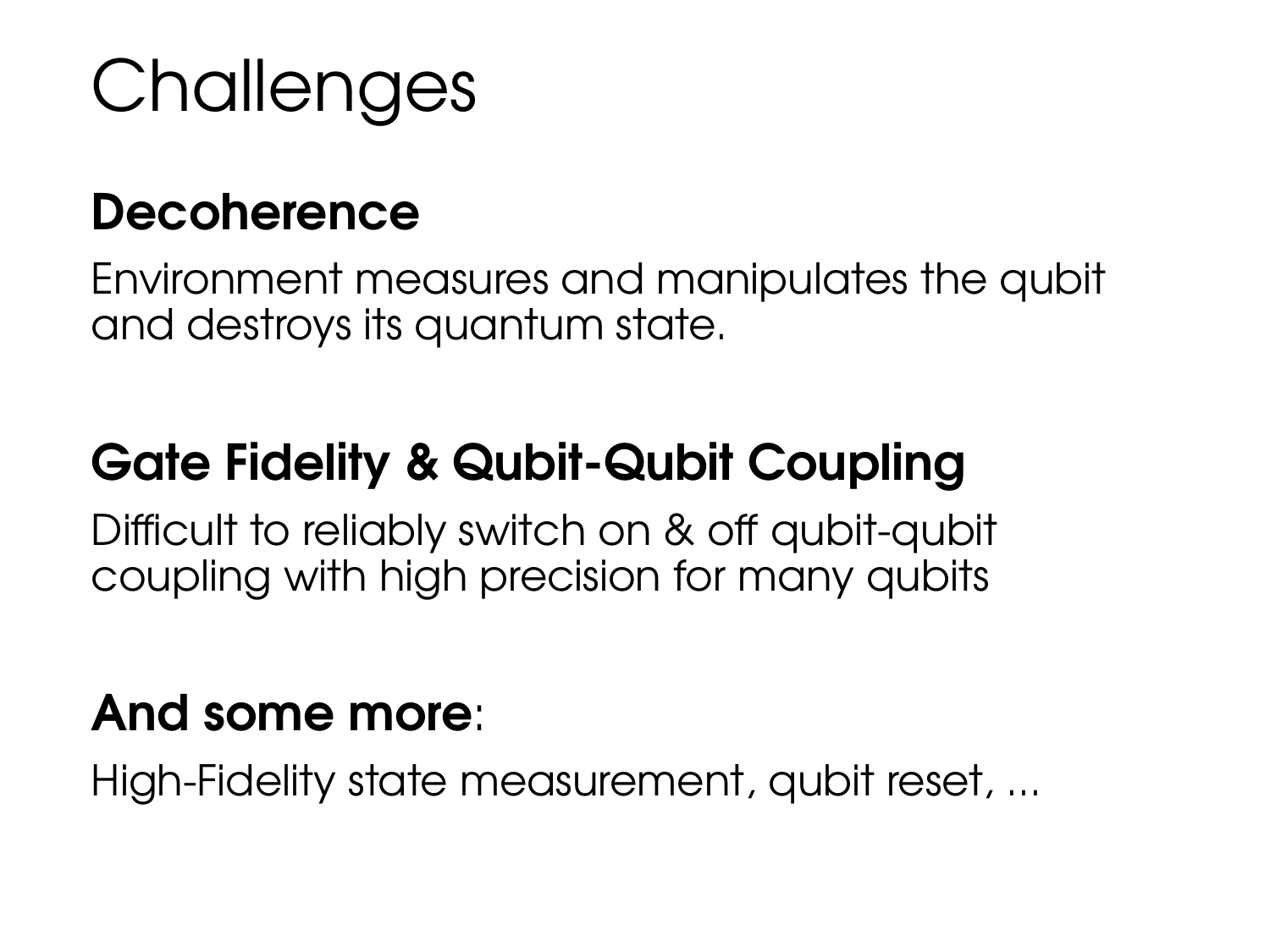

# Challenges
Decoherence
Environment measures and manipulates the qubit and destroys its quantum state.

Gate Fidelity & Qubit-Qubit Coupling
Difficult to reliably switch on & off qubit-qubit coupling with high precision for many qubits

And some more:
High-Fidelity state measurement, qubit reset, ...